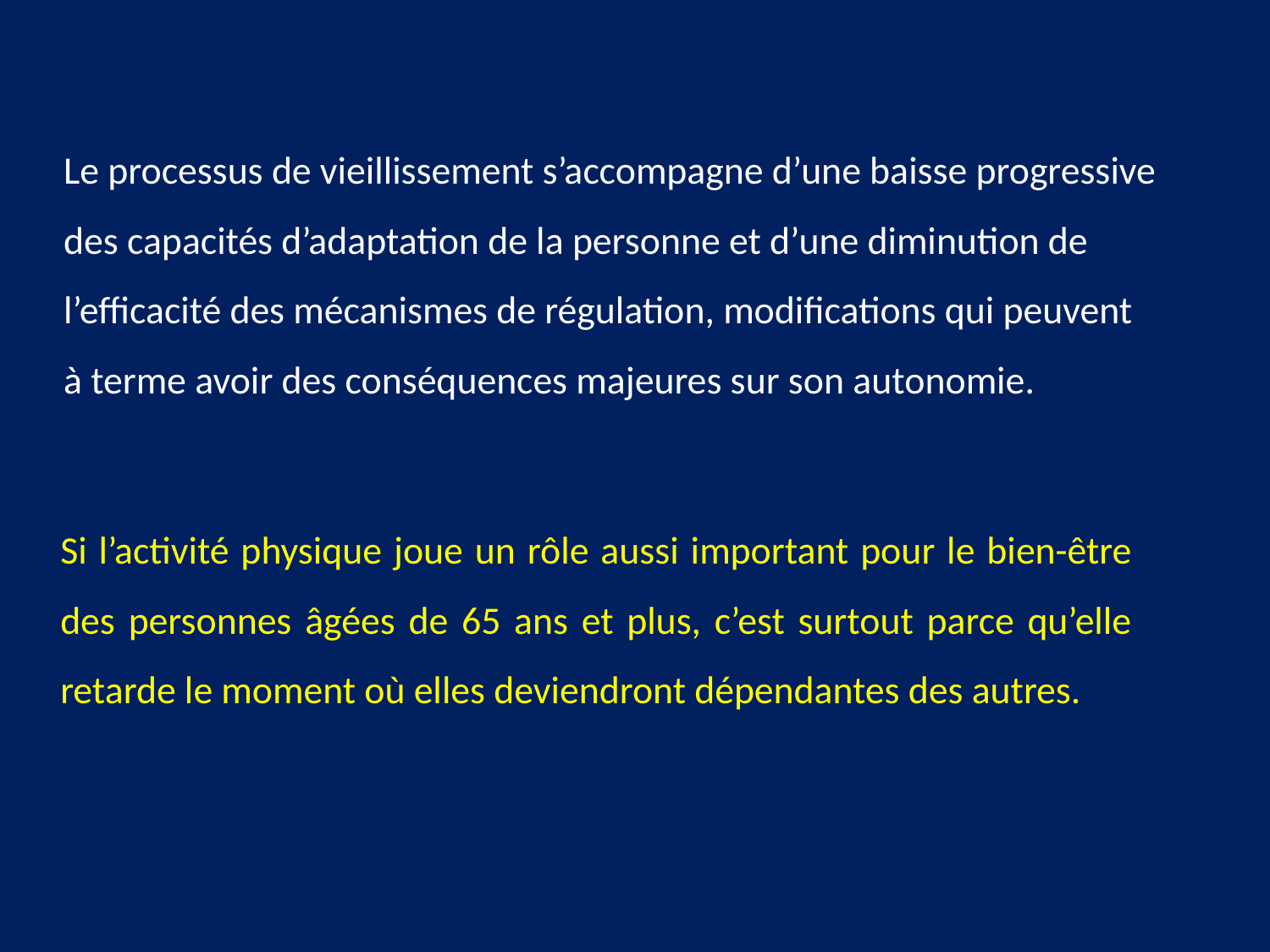

Le processus de vieillissement s’accompagne d’une baisse progressive
des capacités d’adaptation de la personne et d’une diminution de
l’efficacité des mécanismes de régulation, modifications qui peuvent
à terme avoir des conséquences majeures sur son autonomie.
Si l’activité physique joue un rôle aussi important pour le bien-être des personnes âgées de 65 ans et plus, c’est surtout parce qu’elle retarde le moment où elles deviendront dépendantes des autres.